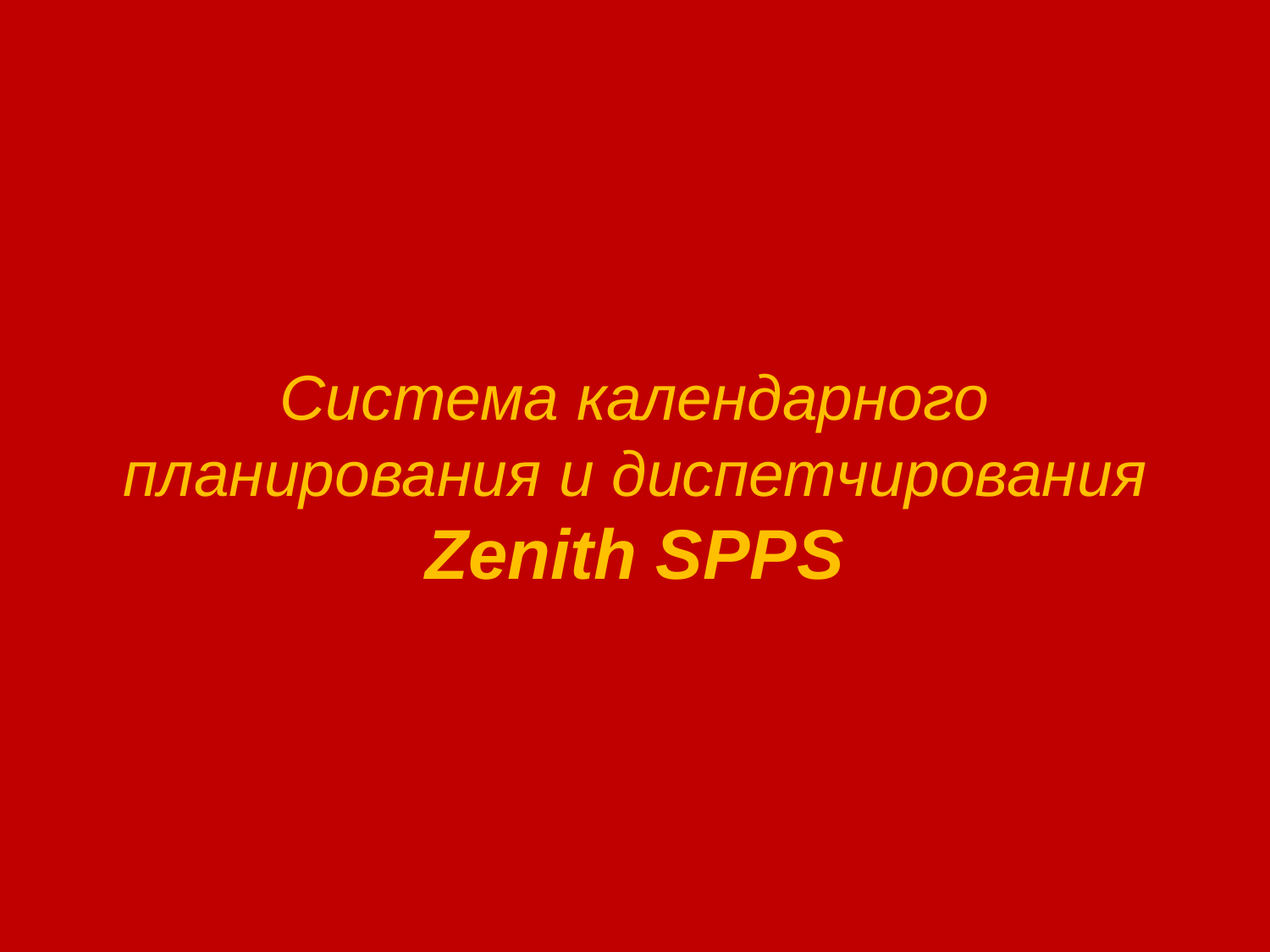

Система календарного планирования и диспетчирования
Zenith SPPS